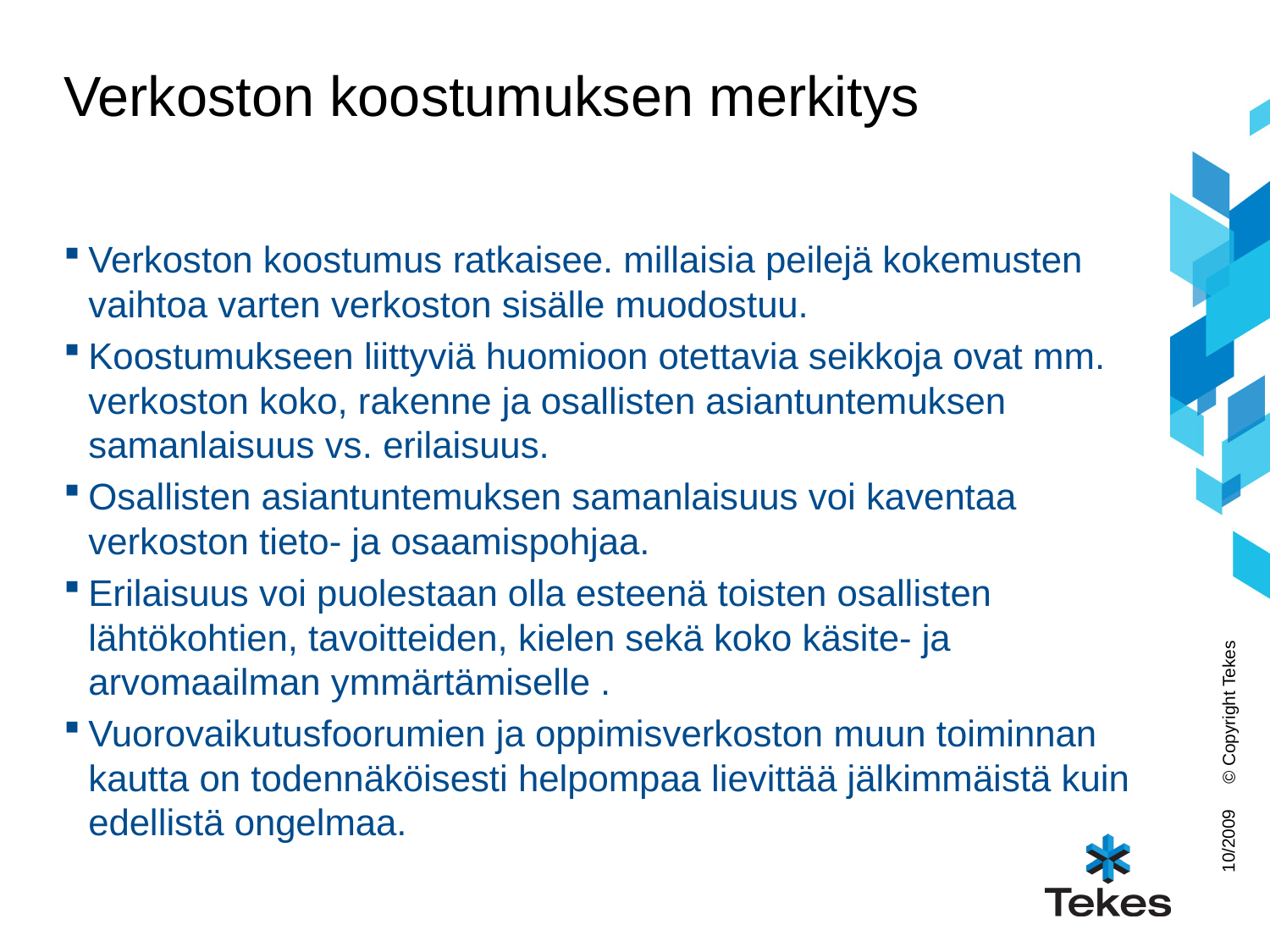

# Verkoston koostumuksen merkitys
Verkoston koostumus ratkaisee. millaisia peilejä kokemusten vaihtoa varten verkoston sisälle muodostuu.
Koostumukseen liittyviä huomioon otettavia seikkoja ovat mm. verkoston koko, rakenne ja osallisten asiantuntemuksen samanlaisuus vs. erilaisuus.
Osallisten asiantuntemuksen samanlaisuus voi kaventaa verkoston tieto- ja osaamispohjaa.
Erilaisuus voi puolestaan olla esteenä toisten osallisten lähtökohtien, tavoitteiden, kielen sekä koko käsite- ja arvomaailman ymmärtämiselle .
Vuorovaikutusfoorumien ja oppimisverkoston muun toiminnan kautta on todennäköisesti helpompaa lievittää jälkimmäistä kuin edellistä ongelmaa.

© Copyright Tekes

10/2009